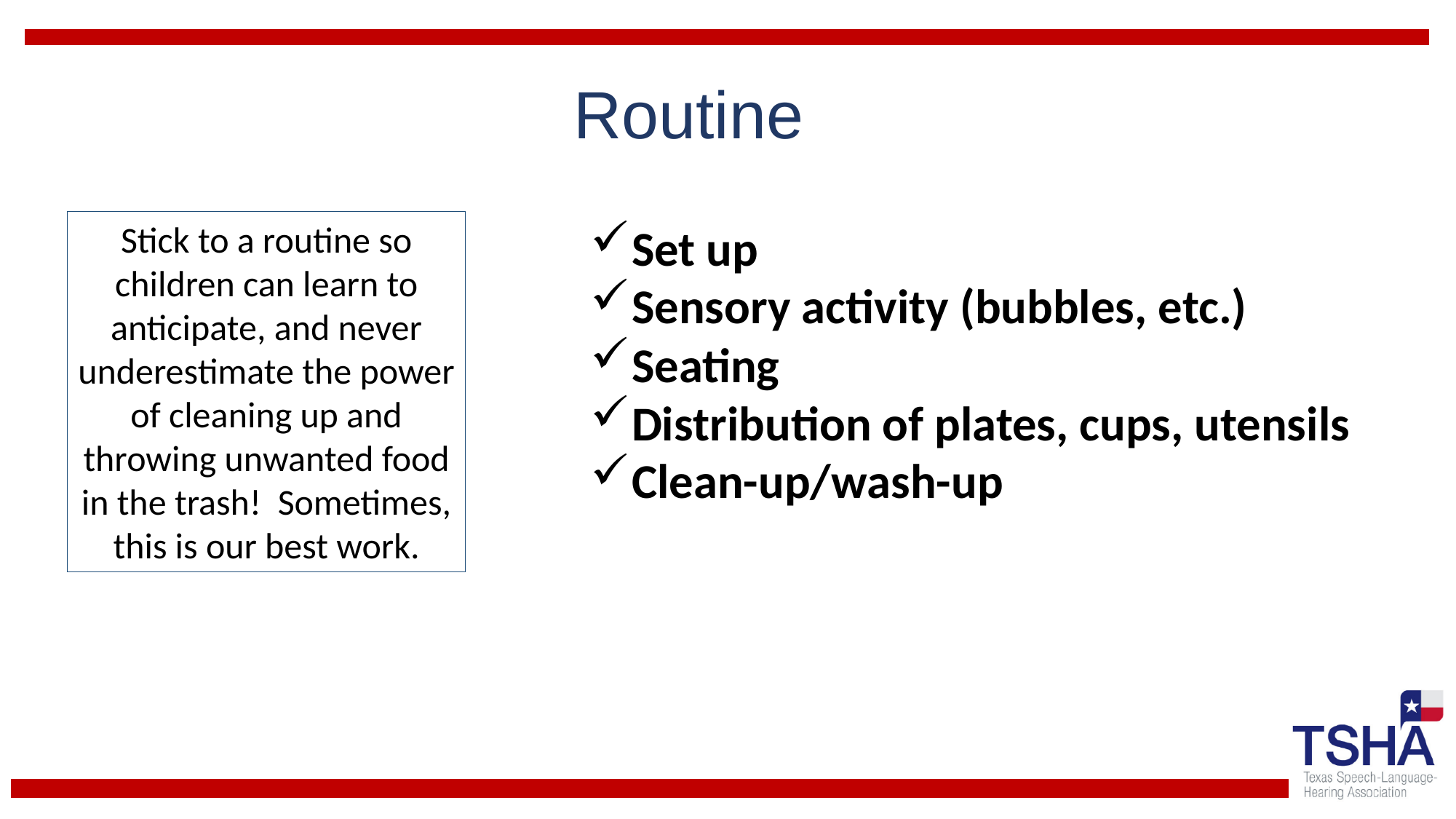

# Routines
Routine
Stick to a routine so children can learn to anticipate, and never underestimate the power of cleaning up and throwing unwanted food in the trash!  Sometimes, this is our best work.
Set up
Sensory activity (bubbles, etc.)
Seating
Distribution of plates, cups, utensils
Clean-up/wash-up